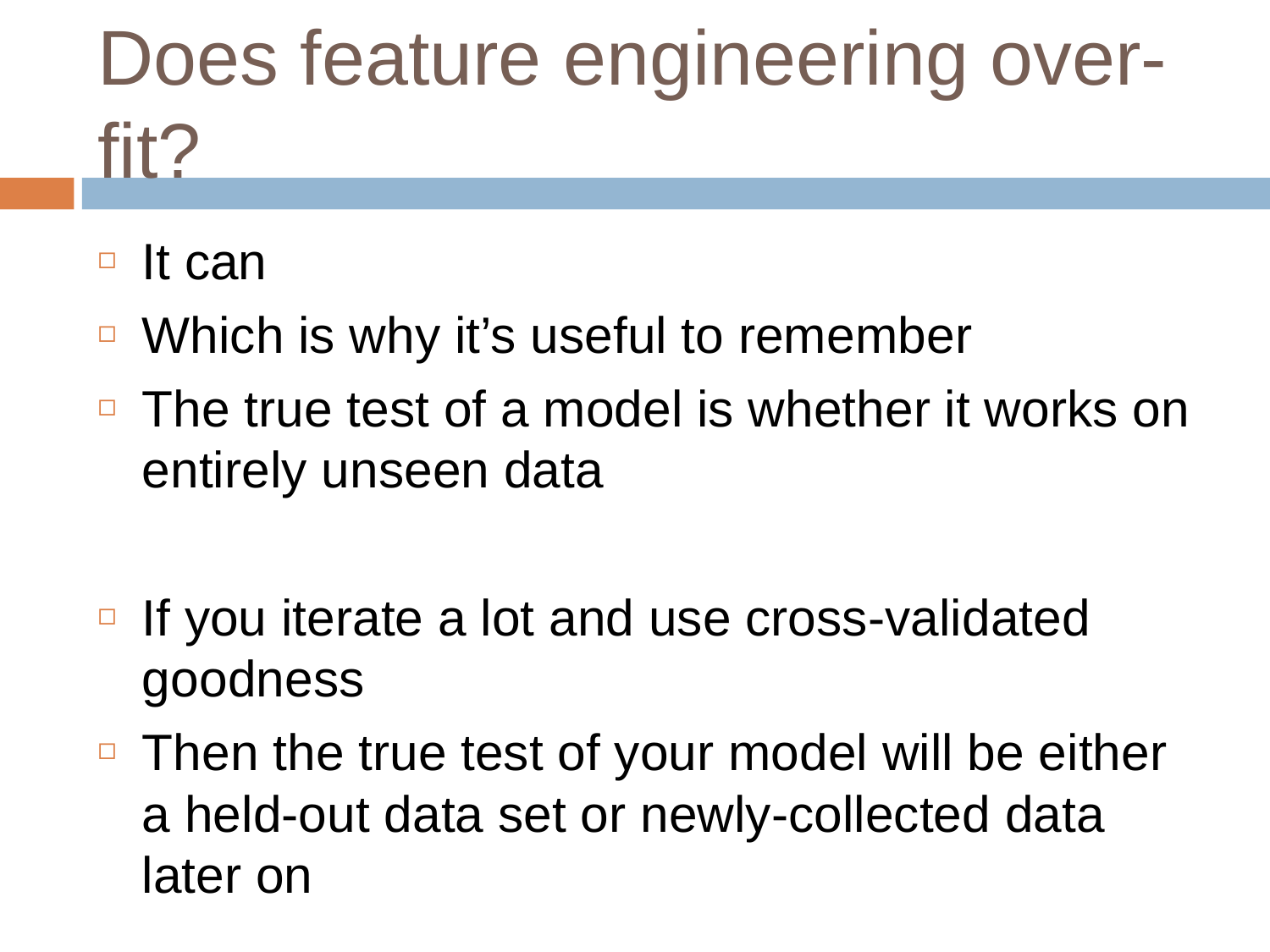

# Does feature engineering over-fit?
It can
Which is why it’s useful to remember
The true test of a model is whether it works on entirely unseen data

If you iterate a lot and use cross-validated goodness
Then the true test of your model will be either a held-out data set or newly-collected data later on